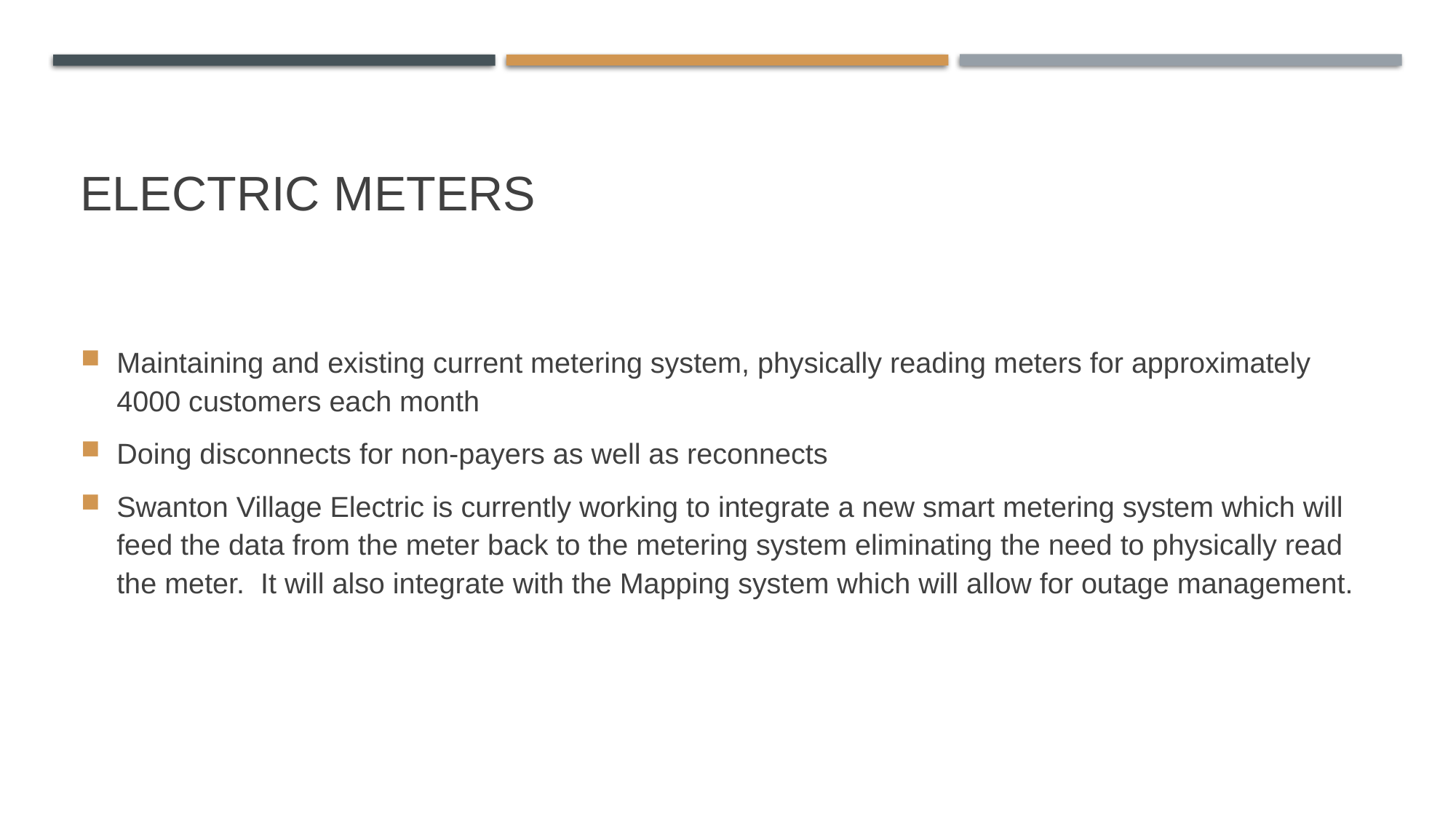

# Electric meters
Maintaining and existing current metering system, physically reading meters for approximately 4000 customers each month
Doing disconnects for non-payers as well as reconnects
Swanton Village Electric is currently working to integrate a new smart metering system which will feed the data from the meter back to the metering system eliminating the need to physically read the meter.  It will also integrate with the Mapping system which will allow for outage management.